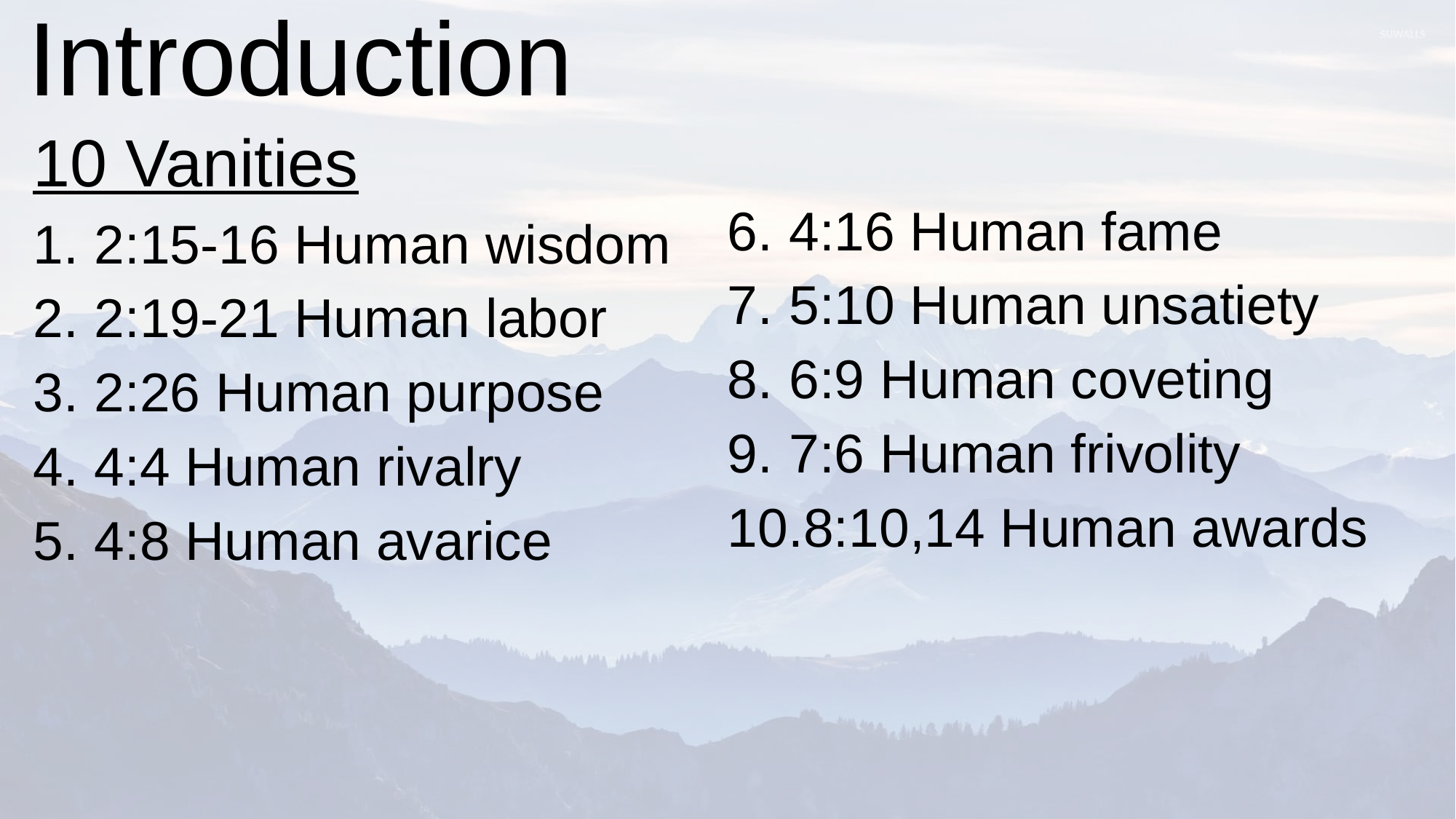

Introduction
10 Vanities
2:15-16 Human wisdom
2:19-21 Human labor
2:26 Human purpose
4:4 Human rivalry
4:8 Human avarice

4:16 Human fame
5:10 Human unsatiety
6:9 Human coveting
7:6 Human frivolity
8:10,14 Human awards